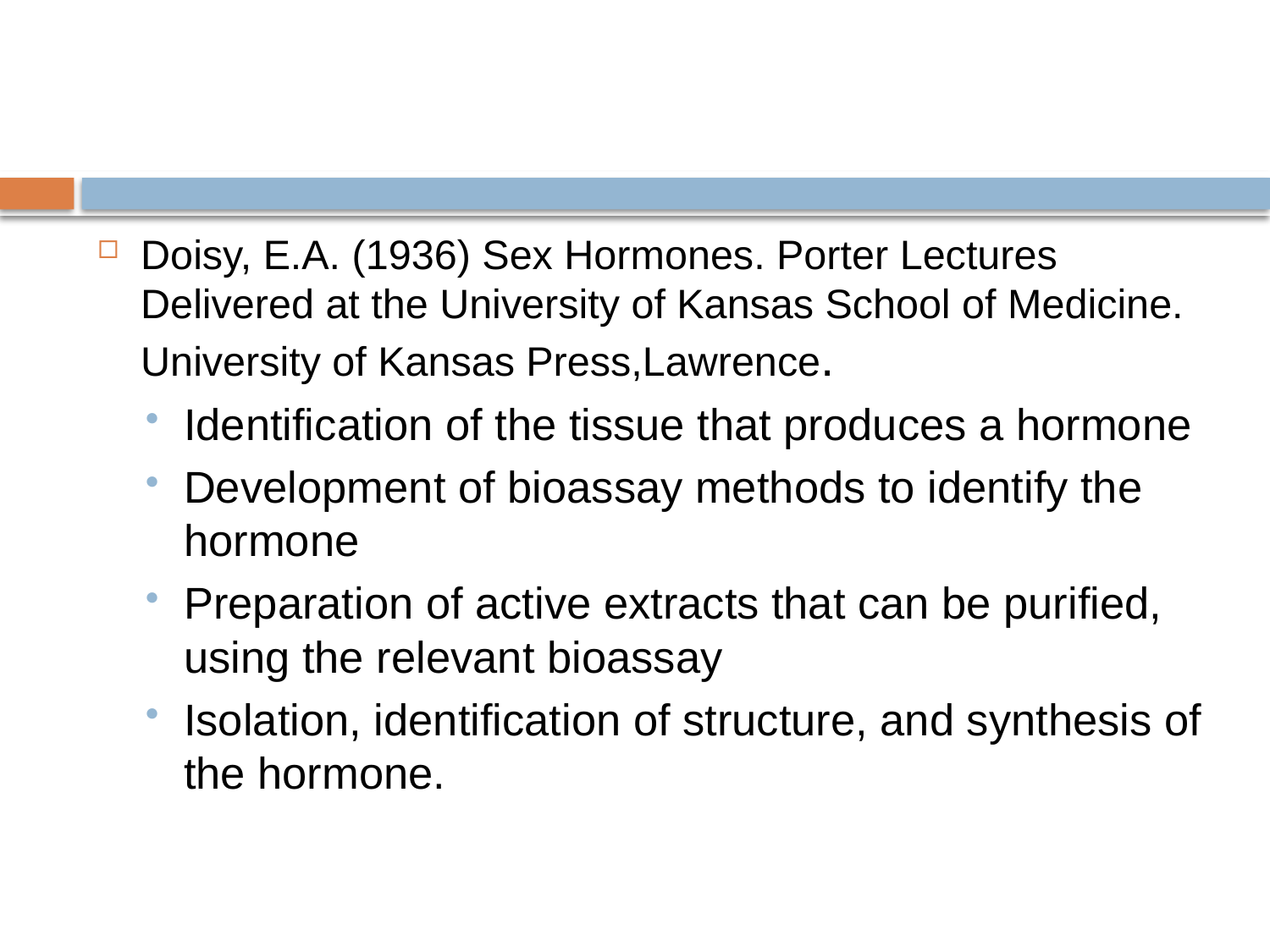

#
Doisy, E.A. (1936) Sex Hormones. Porter Lectures Delivered at the University of Kansas School of Medicine. University of Kansas Press,Lawrence.
Identification of the tissue that produces a hormone
Development of bioassay methods to identify the hormone
Preparation of active extracts that can be purified, using the relevant bioassay
Isolation, identification of structure, and synthesis of the hormone.